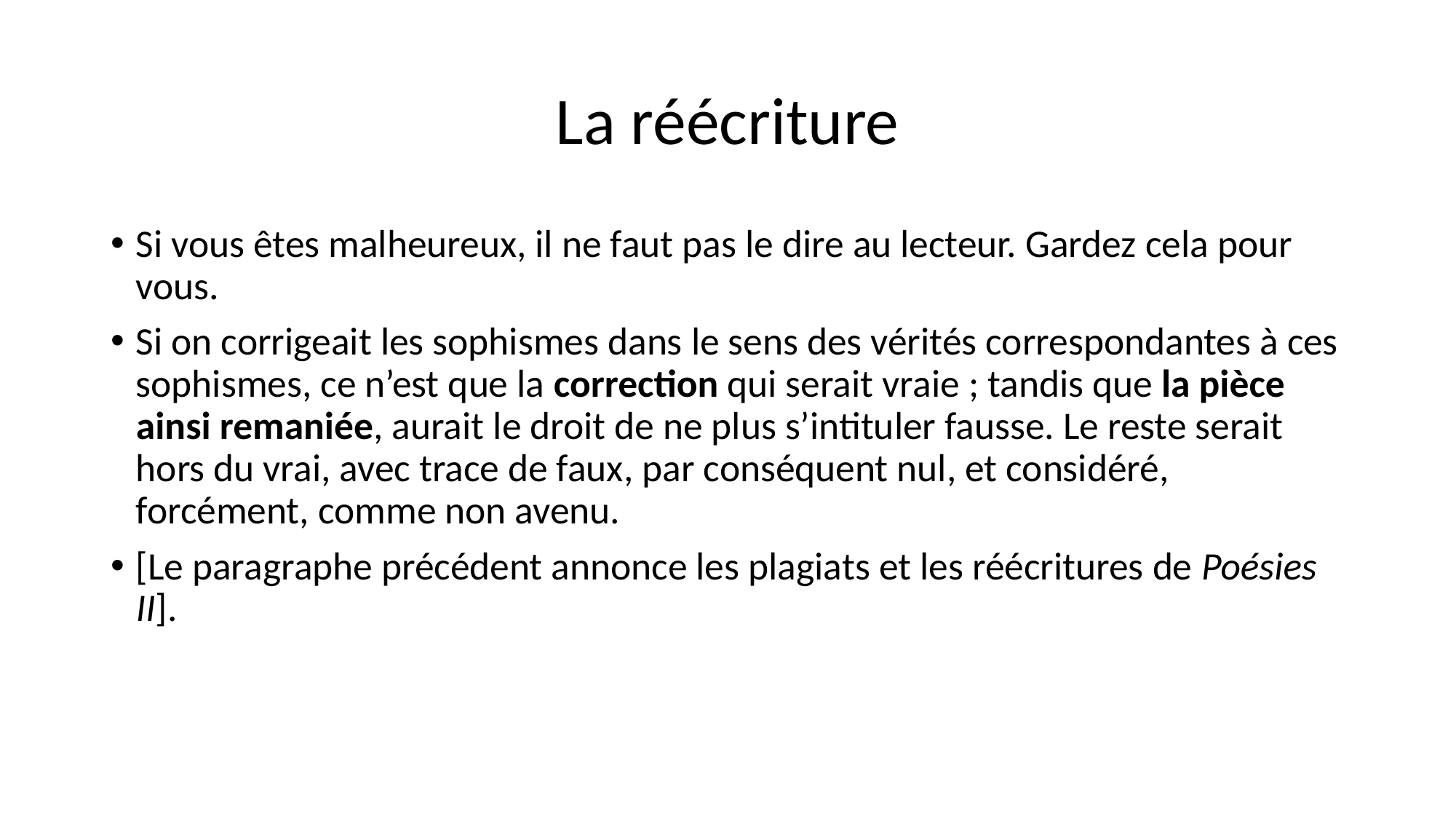

# La réécriture
Si vous êtes malheureux, il ne faut pas le dire au lecteur. Gardez cela pour vous.
Si on corrigeait les sophismes dans le sens des vérités correspondantes à ces sophismes, ce n’est que la correction qui serait vraie ; tandis que la pièce ainsi remaniée, aurait le droit de ne plus s’intituler fausse. Le reste serait hors du vrai, avec trace de faux, par conséquent nul, et considéré, forcément, comme non avenu.
[Le paragraphe précédent annonce les plagiats et les réécritures de Poésies II].